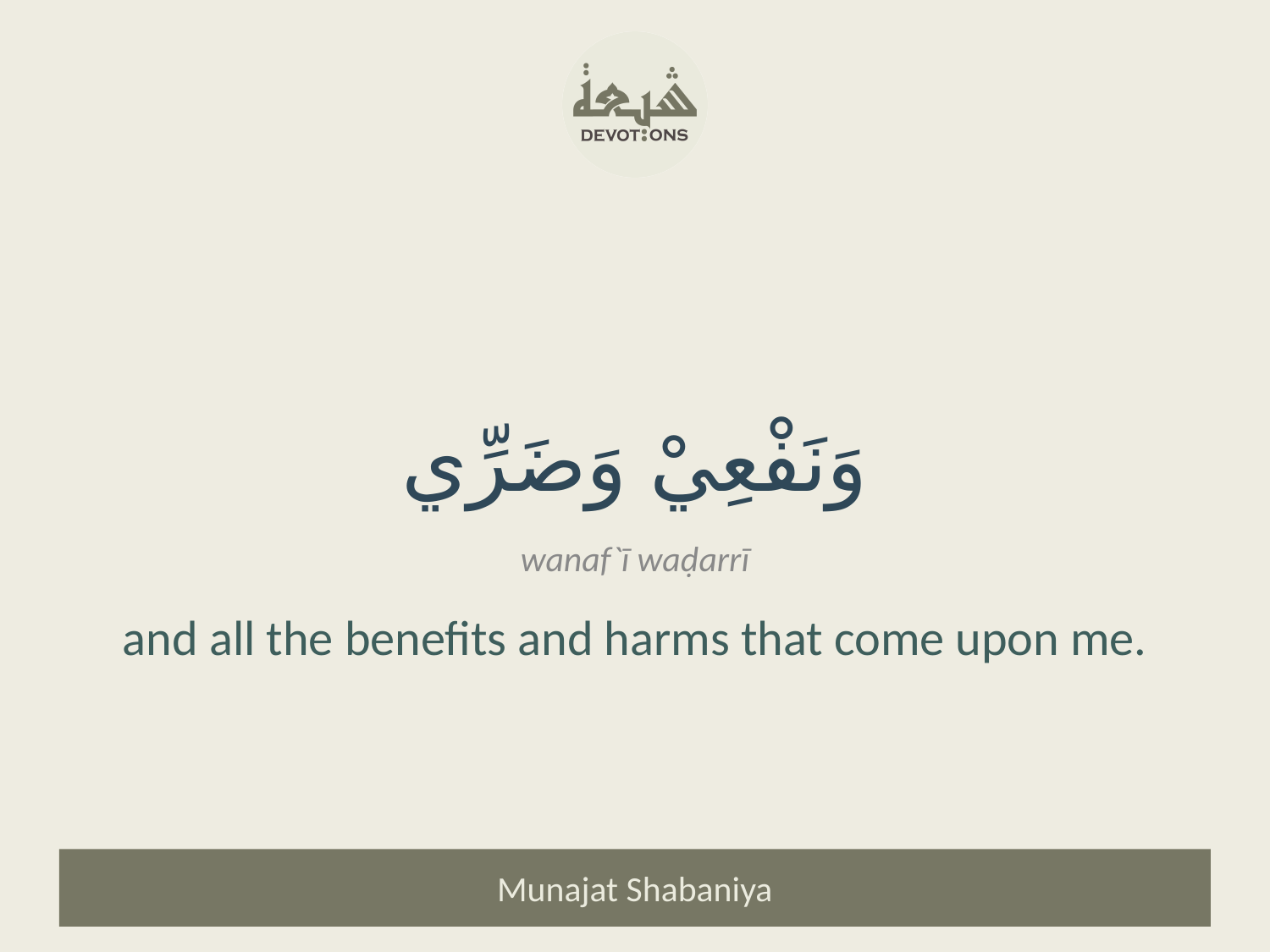

وَنَفْعِيْ وَضَرِّي
wanaf`ī waḍarrī
and all the benefits and harms that come upon me.
Munajat Shabaniya